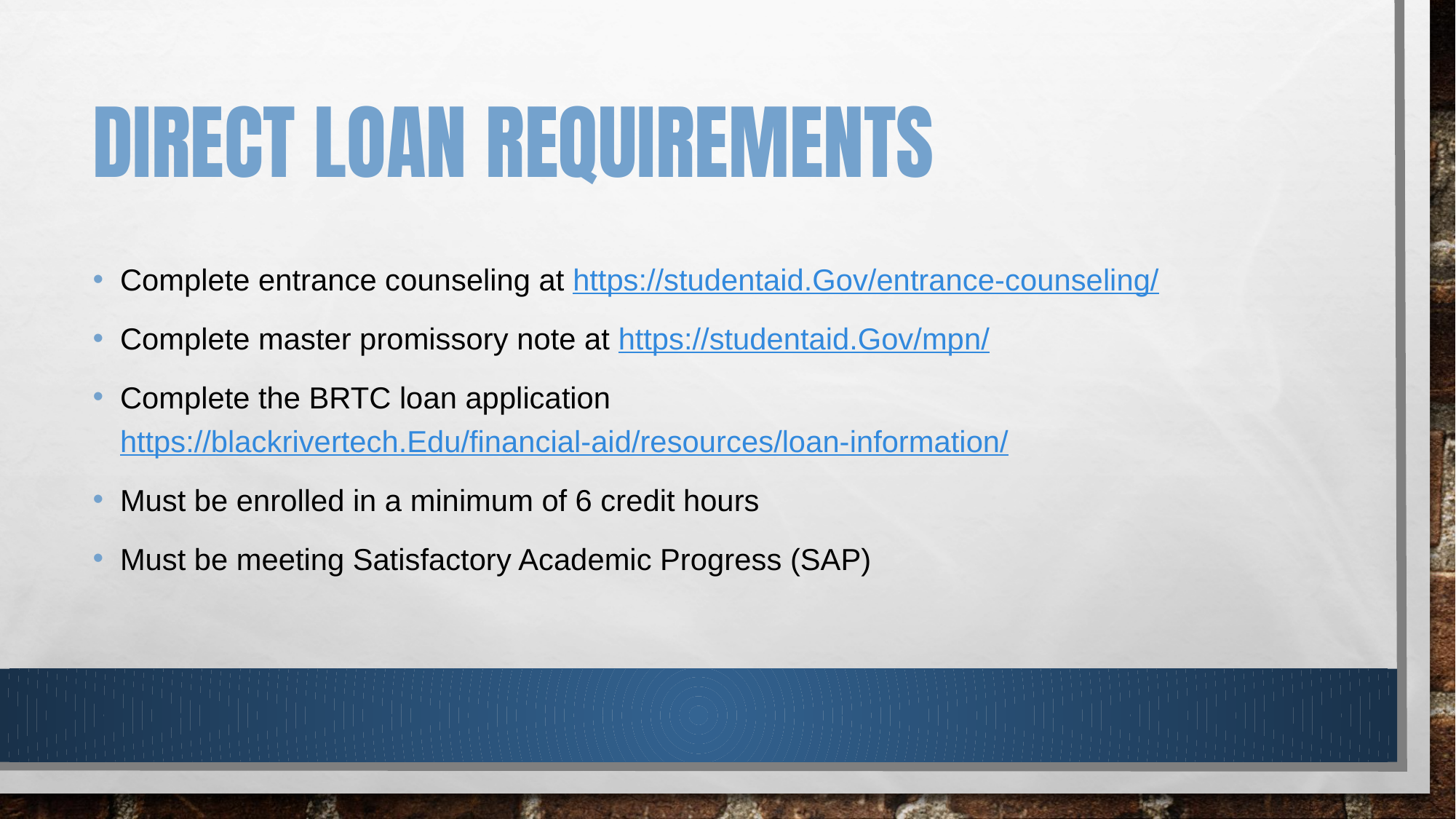

# DIRECT LOAN REQUIREMENTS
Complete entrance counseling at https://studentaid.Gov/entrance-counseling/
Complete master promissory note at https://studentaid.Gov/mpn/
Complete the BRTC loan application https://blackrivertech.Edu/financial-aid/resources/loan-information/
Must be enrolled in a minimum of 6 credit hours
Must be meeting Satisfactory Academic Progress (SAP)